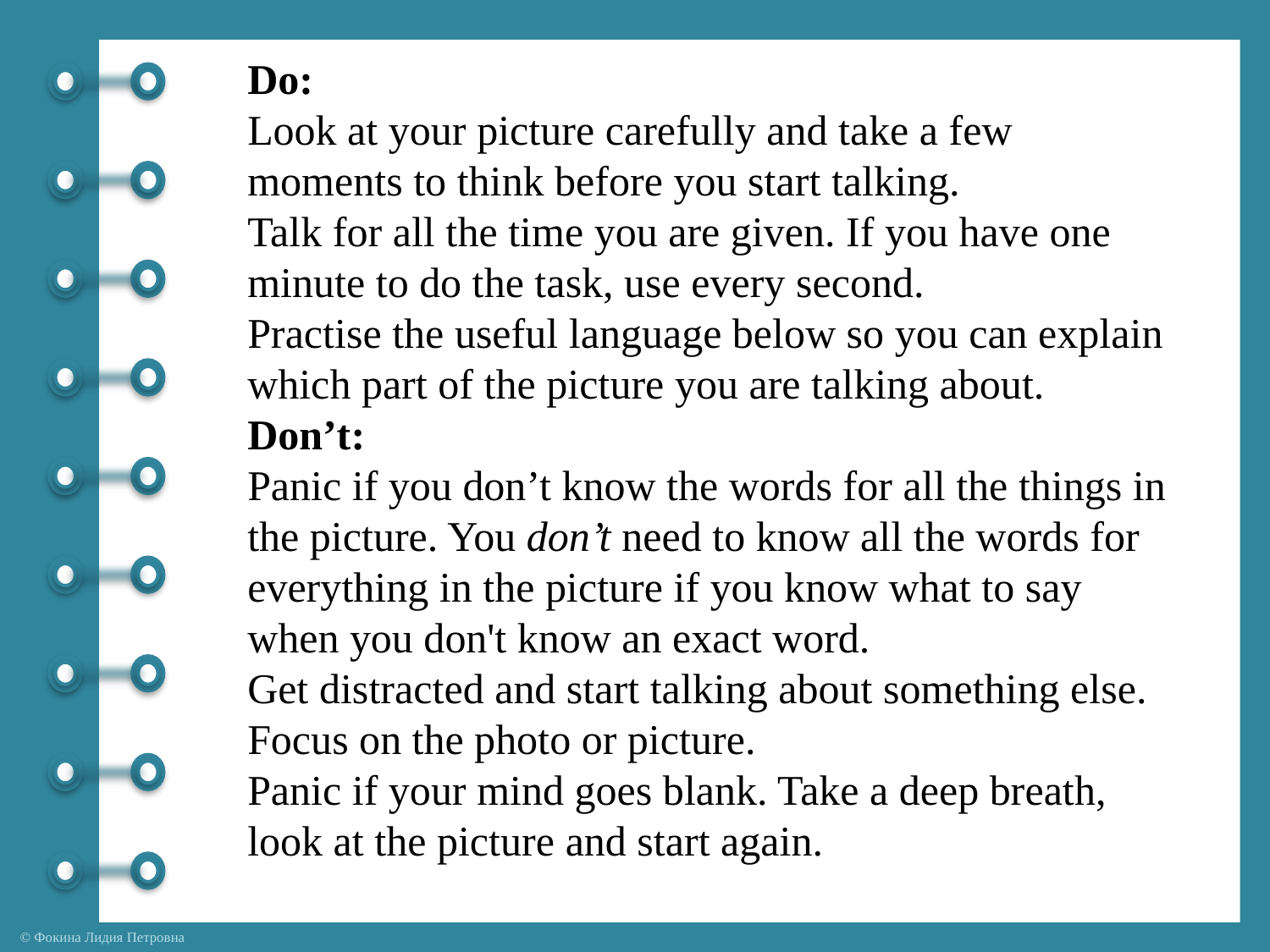

Do:
Look at your picture carefully and take a few moments to think before you start talking.
Talk for all the time you are given. If you have one minute to do the task, use every second.
Practise the useful language below so you can explain which part of the picture you are talking about.
Don’t:
Panic if you don’t know the words for all the things in the picture. You don’t need to know all the words for everything in the picture if you know what to say when you don't know an exact word.
Get distracted and start talking about something else. Focus on the photo or picture.
Panic if your mind goes blank. Take a deep breath, look at the picture and start again.